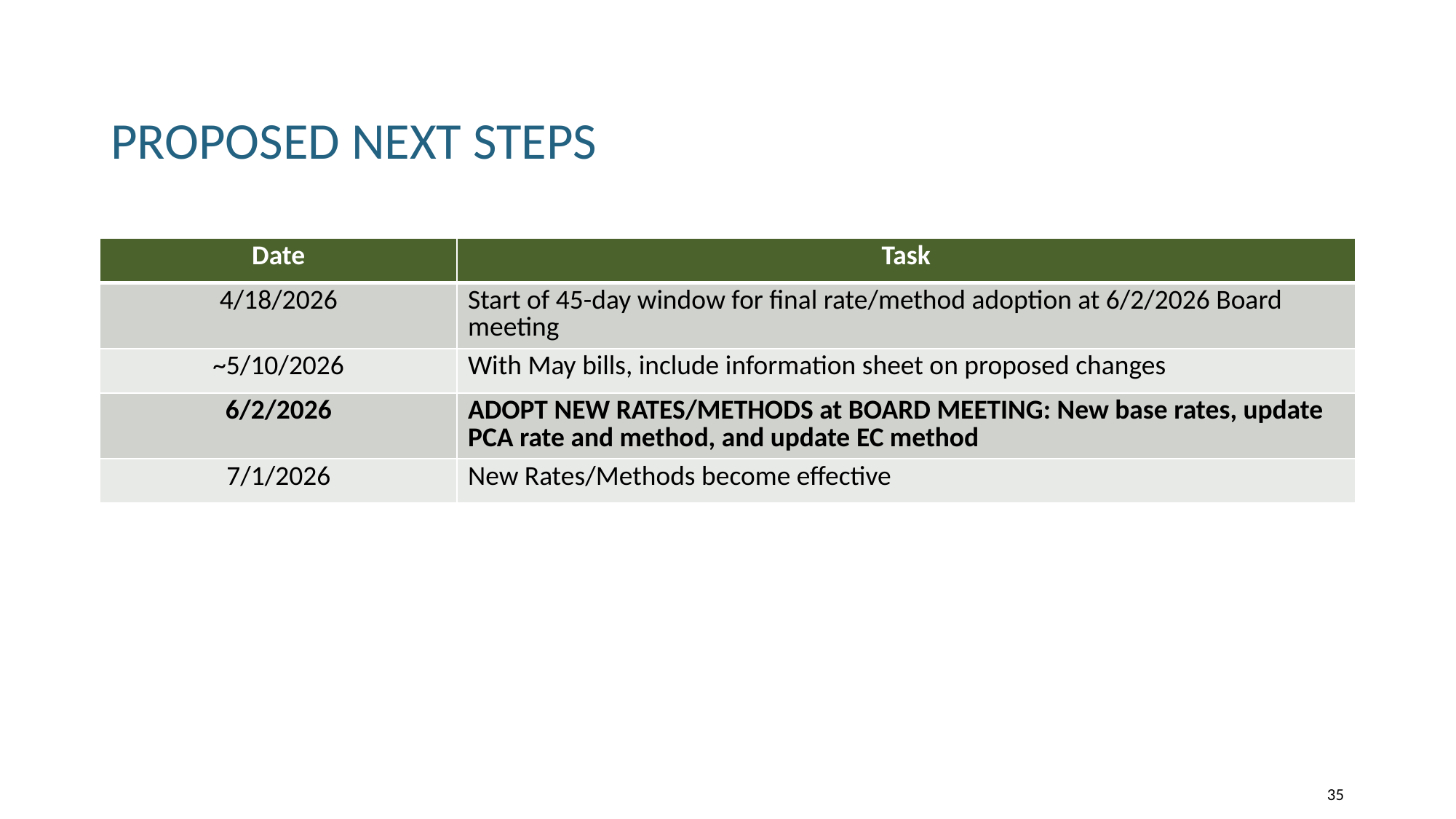

# Proposed Next steps
| Date | Task |
| --- | --- |
| 4/18/2026 | Start of 45-day window for final rate/method adoption at 6/2/2026 Board meeting |
| ~5/10/2026 | With May bills, include information sheet on proposed changes |
| 6/2/2026 | ADOPT NEW RATES/METHODS at BOARD MEETING: New base rates, update PCA rate and method, and update EC method |
| 7/1/2026 | New Rates/Methods become effective |
35